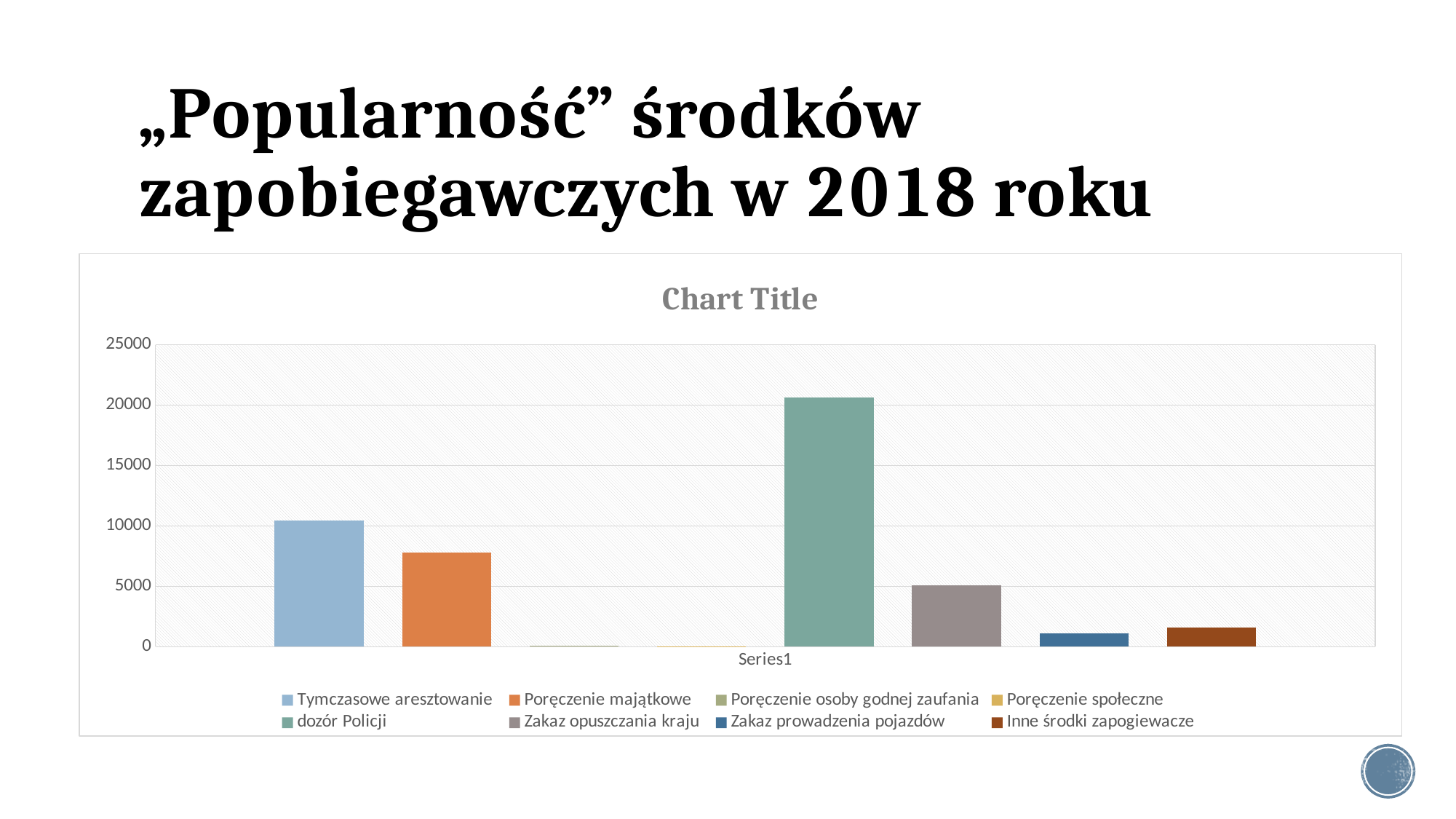

# „Popularność” środków zapobiegawczych w 2018 roku

### Chart:

| Category | Tymczasowe aresztowanie  | Poręczenie majątkowe  | Poręczenie osoby godnej zaufania | Poręczenie społeczne  | dozór Policji  | Zakaz opuszczania kraju  | Zakaz prowadzenia pojazdów | Inne środki zapogiewacze  |
|---|---|---|---|---|---|---|---|---|
|  | 10475.0 | 7775.0 | 109.0 | 14.0 | 20635.0 | 5103.0 | 1123.0 | 1613.0 |